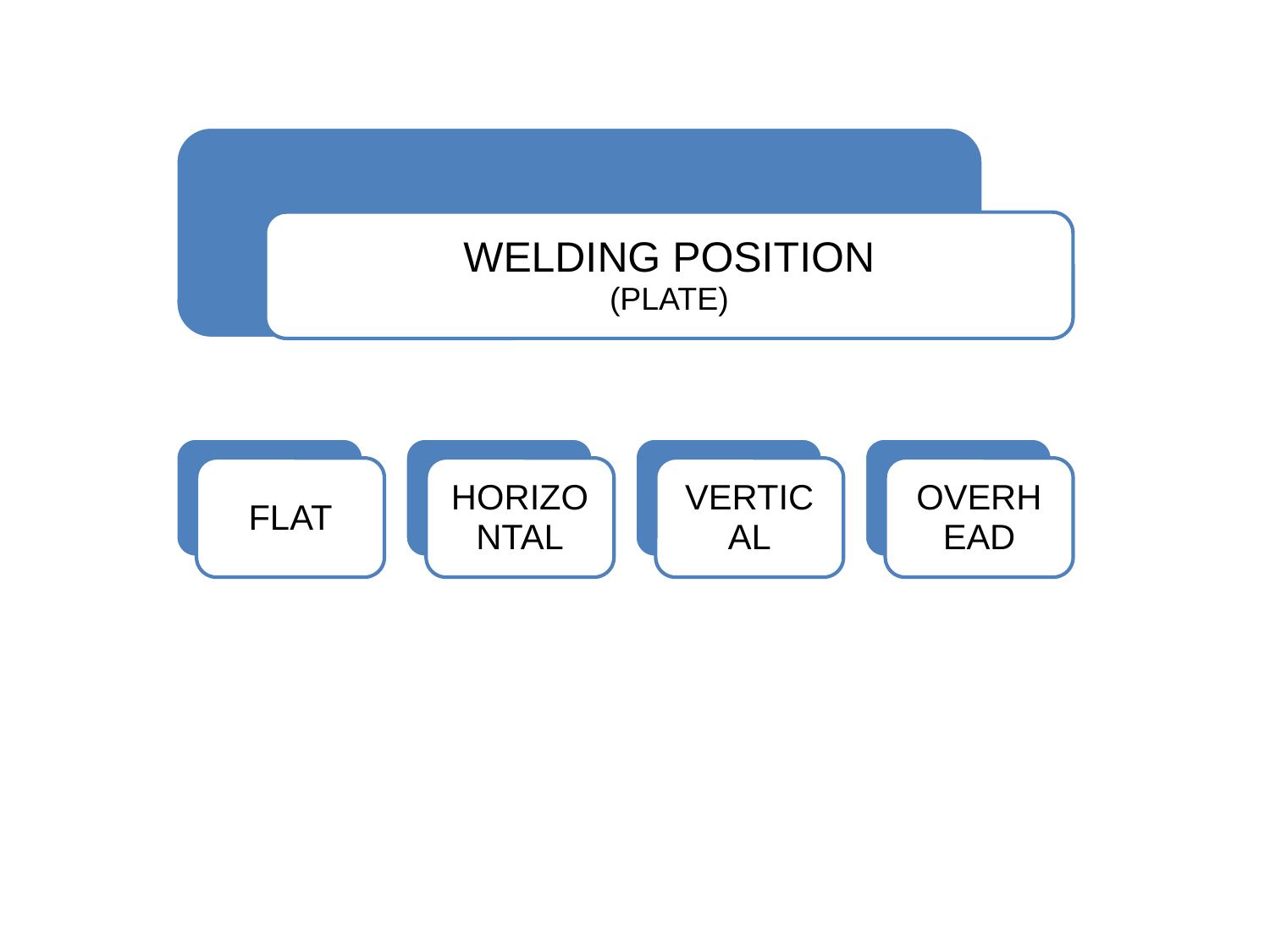

WELDING POSITION
(PLATE)
FLAT
OVERHEAD
HORIZONTAL
VERTICAL